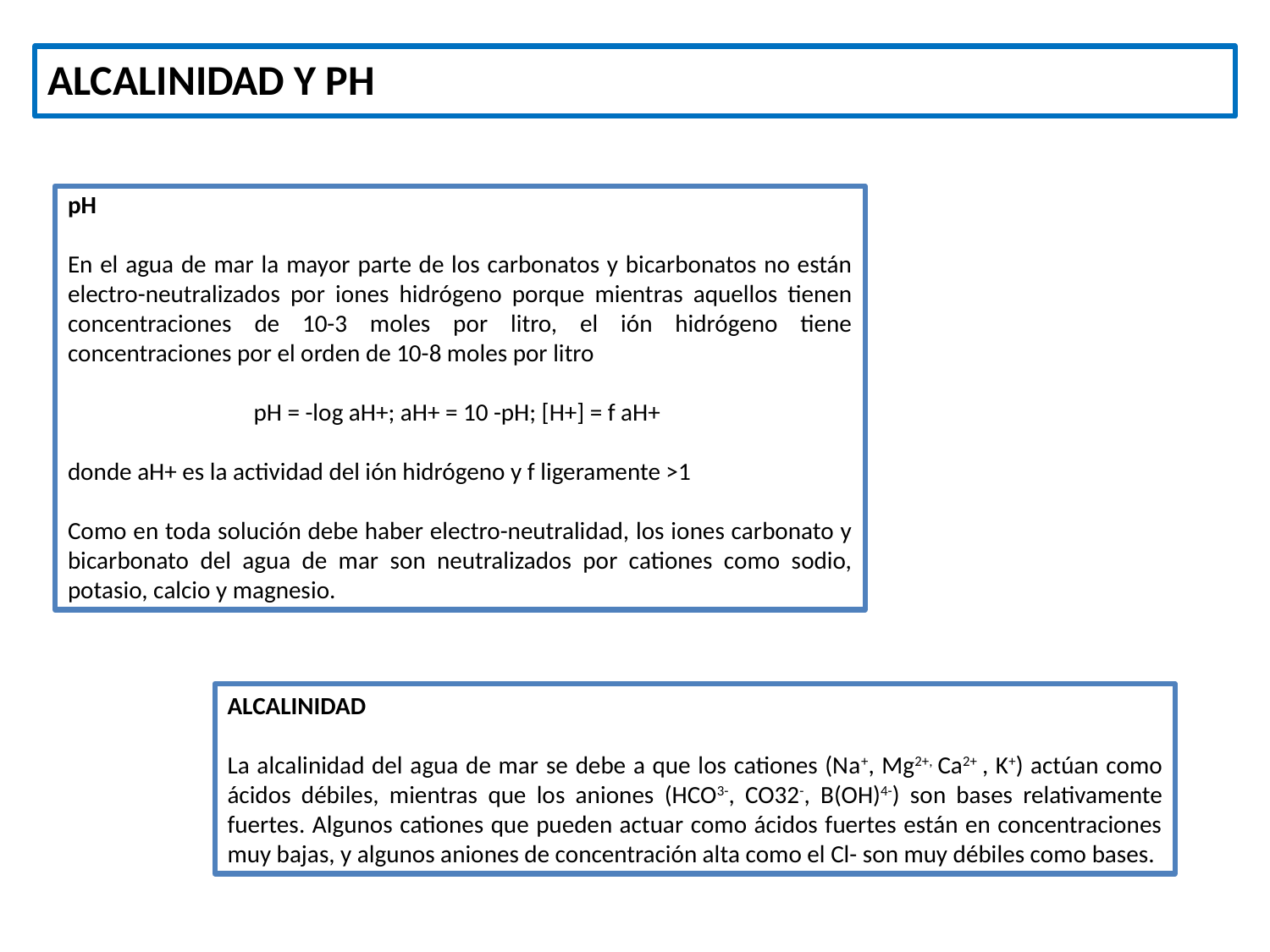

# Alcalinidad y pH
pH

En el agua de mar la mayor parte de los carbonatos y bicarbonatos no están electro-neutralizados por iones hidrógeno porque mientras aquellos tienen concentraciones de 10-3 moles por litro, el ión hidrógeno tiene concentraciones por el orden de 10-8 moles por litro

pH = -log aH+; aH+ = 10 -pH; [H+] = f aH+

donde aH+ es la actividad del ión hidrógeno y f ligeramente >1

Como en toda solución debe haber electro-neutralidad, los iones carbonato y bicarbonato del agua de mar son neutralizados por cationes como sodio, potasio, calcio y magnesio.
ALCALINIDAD

La alcalinidad del agua de mar se debe a que los cationes (Na+, Mg2+, Ca2+ , K+) actúan como ácidos débiles, mientras que los aniones (HCO3-, CO32-, B(OH)4-) son bases relativamente fuertes. Algunos cationes que pueden actuar como ácidos fuertes están en concentraciones muy bajas, y algunos aniones de concentración alta como el Cl- son muy débiles como bases.